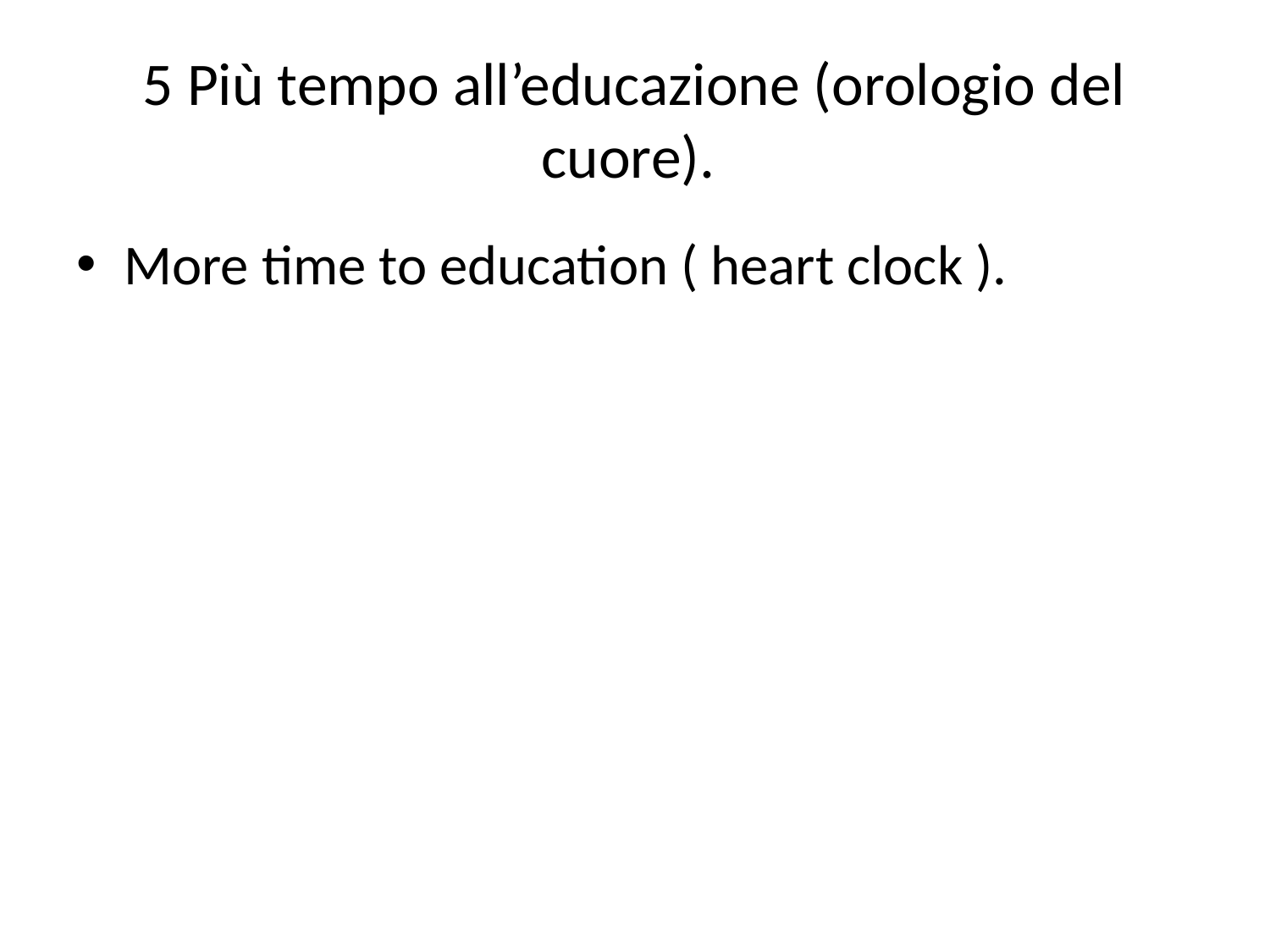

# 5 Più tempo all’educazione (orologio del cuore).
More time to education ( heart clock ).